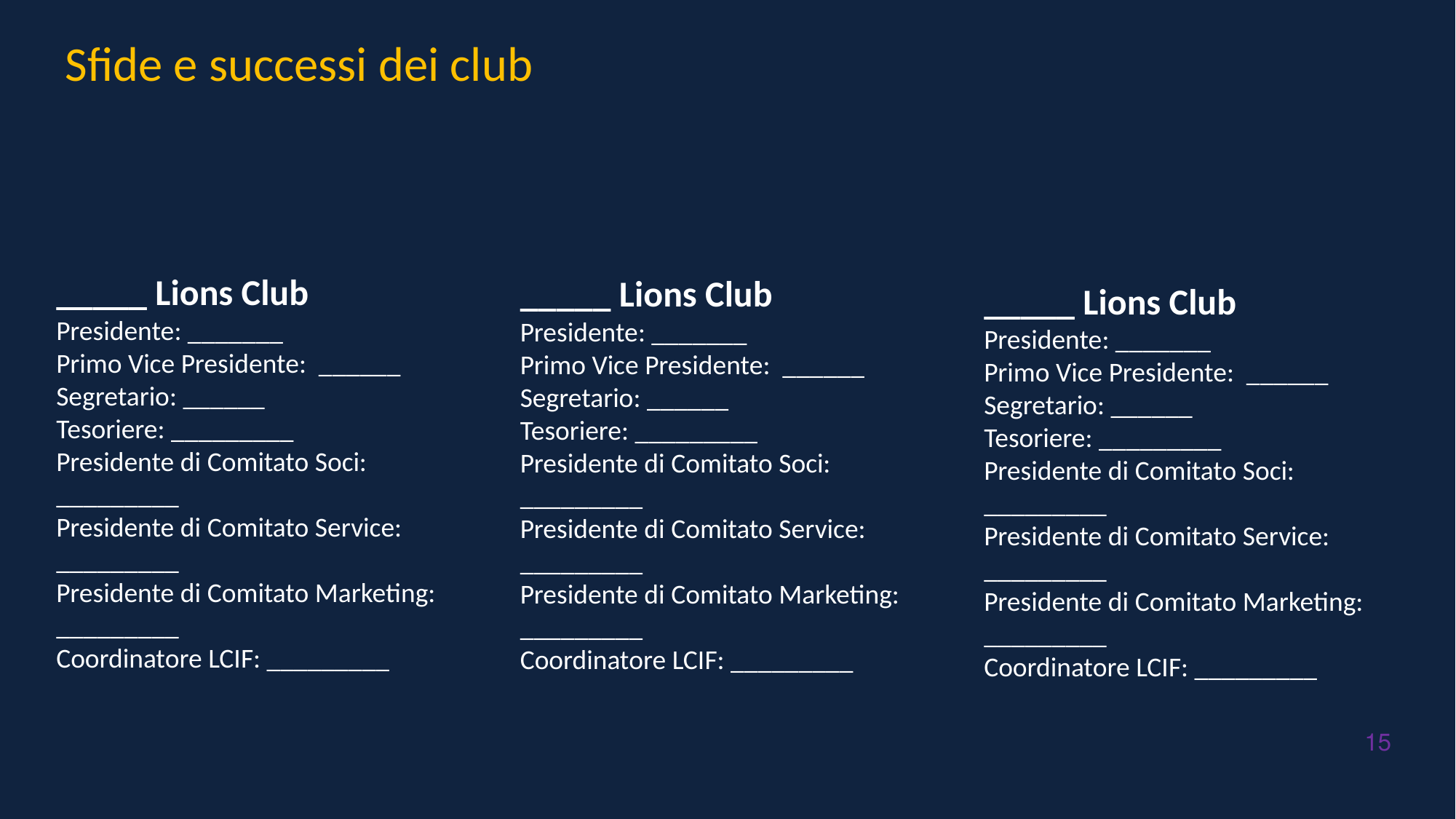

Sfide e successi dei club
_____ Lions Club
Presidente: _______
Primo Vice Presidente:  ______
Segretario: ______
Tesoriere: _________
Presidente di Comitato Soci: _________
Presidente di Comitato Service: _________
Presidente di Comitato Marketing: _________
Coordinatore LCIF: _________
_____ Lions Club
Presidente: _______
Primo Vice Presidente:  ______
Segretario: ______
Tesoriere: _________
Presidente di Comitato Soci: _________
Presidente di Comitato Service: _________
Presidente di Comitato Marketing: _________
Coordinatore LCIF: _________
_____ Lions Club
Presidente: _______
Primo Vice Presidente:  ______
Segretario: ______
Tesoriere: _________
Presidente di Comitato Soci: _________
Presidente di Comitato Service: _________
Presidente di Comitato Marketing: _________
Coordinatore LCIF: _________